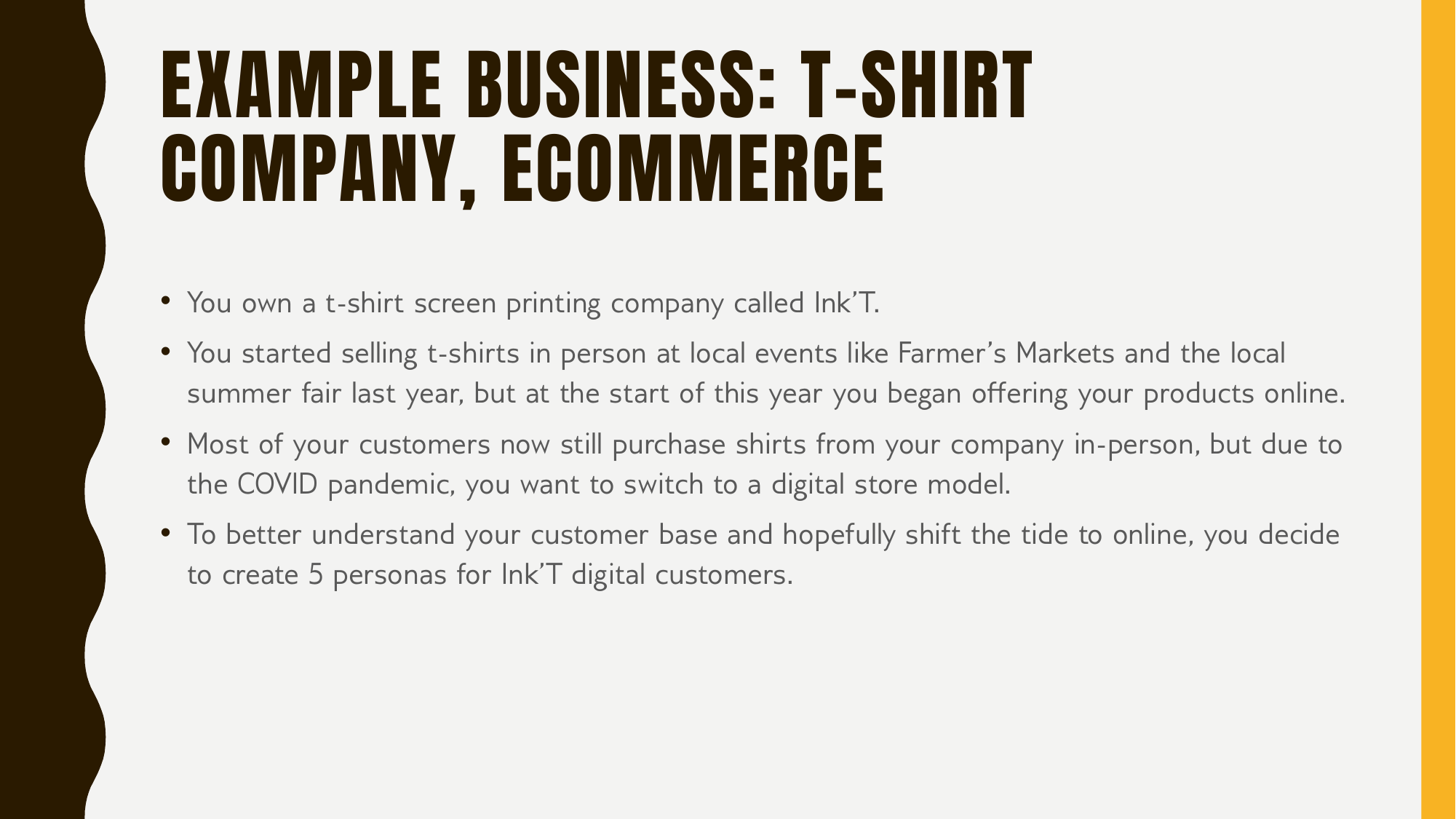

# Example business: t-shirt company, ecommerce
You own a t-shirt screen printing company called Ink’T.
You started selling t-shirts in person at local events like Farmer’s Markets and the local summer fair last year, but at the start of this year you began offering your products online.
Most of your customers now still purchase shirts from your company in-person, but due to the COVID pandemic, you want to switch to a digital store model.
To better understand your customer base and hopefully shift the tide to online, you decide to create 5 personas for Ink’T digital customers.